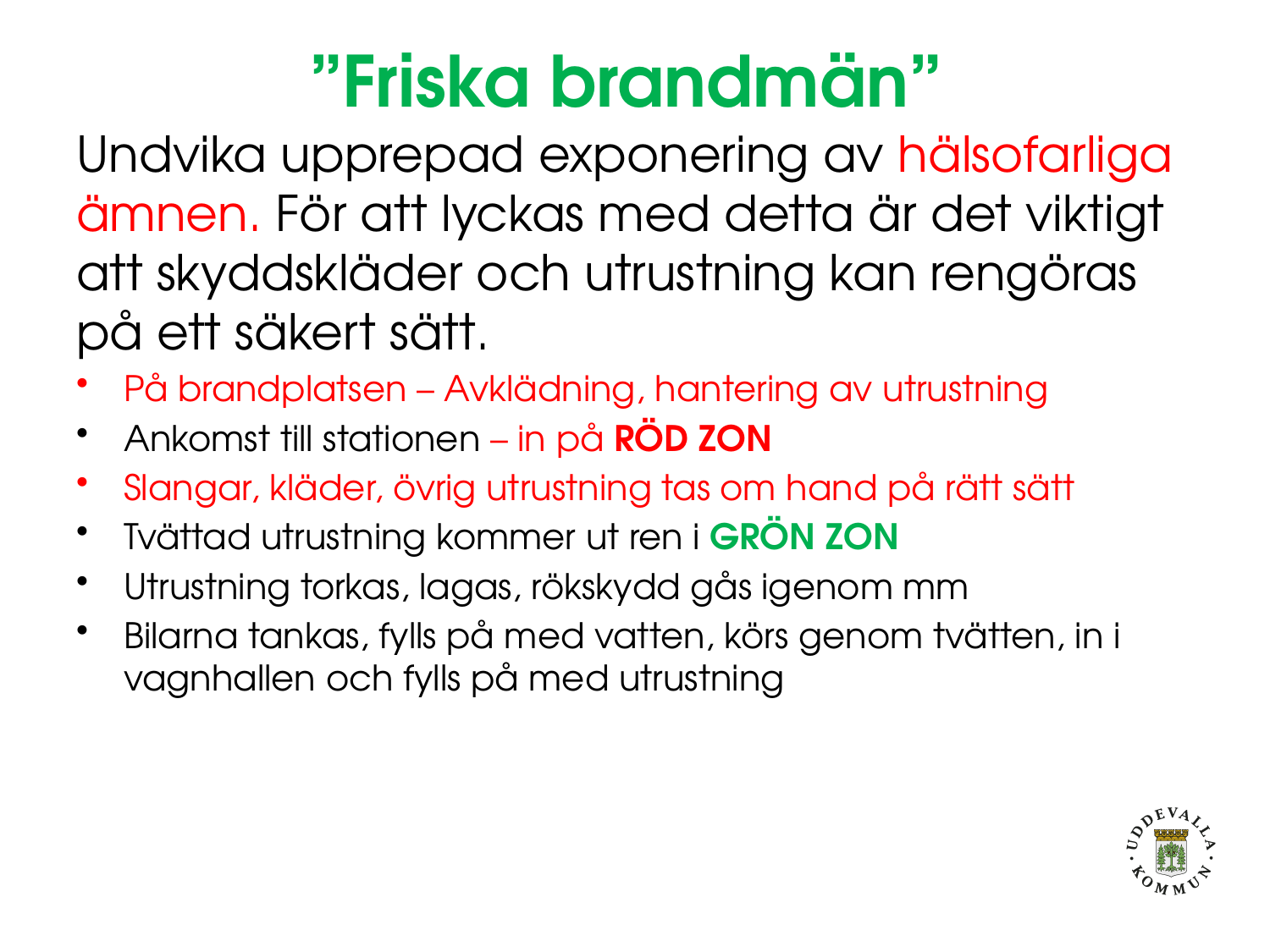

# ”Friska brandmän”
Undvika upprepad exponering av hälsofarliga ämnen. För att lyckas med detta är det viktigt att skyddskläder och utrustning kan rengöras på ett säkert sätt.
På brandplatsen – Avklädning, hantering av utrustning
Ankomst till stationen – in på RÖD ZON
Slangar, kläder, övrig utrustning tas om hand på rätt sätt
Tvättad utrustning kommer ut ren i GRÖN ZON
Utrustning torkas, lagas, rökskydd gås igenom mm
Bilarna tankas, fylls på med vatten, körs genom tvätten, in i vagnhallen och fylls på med utrustning